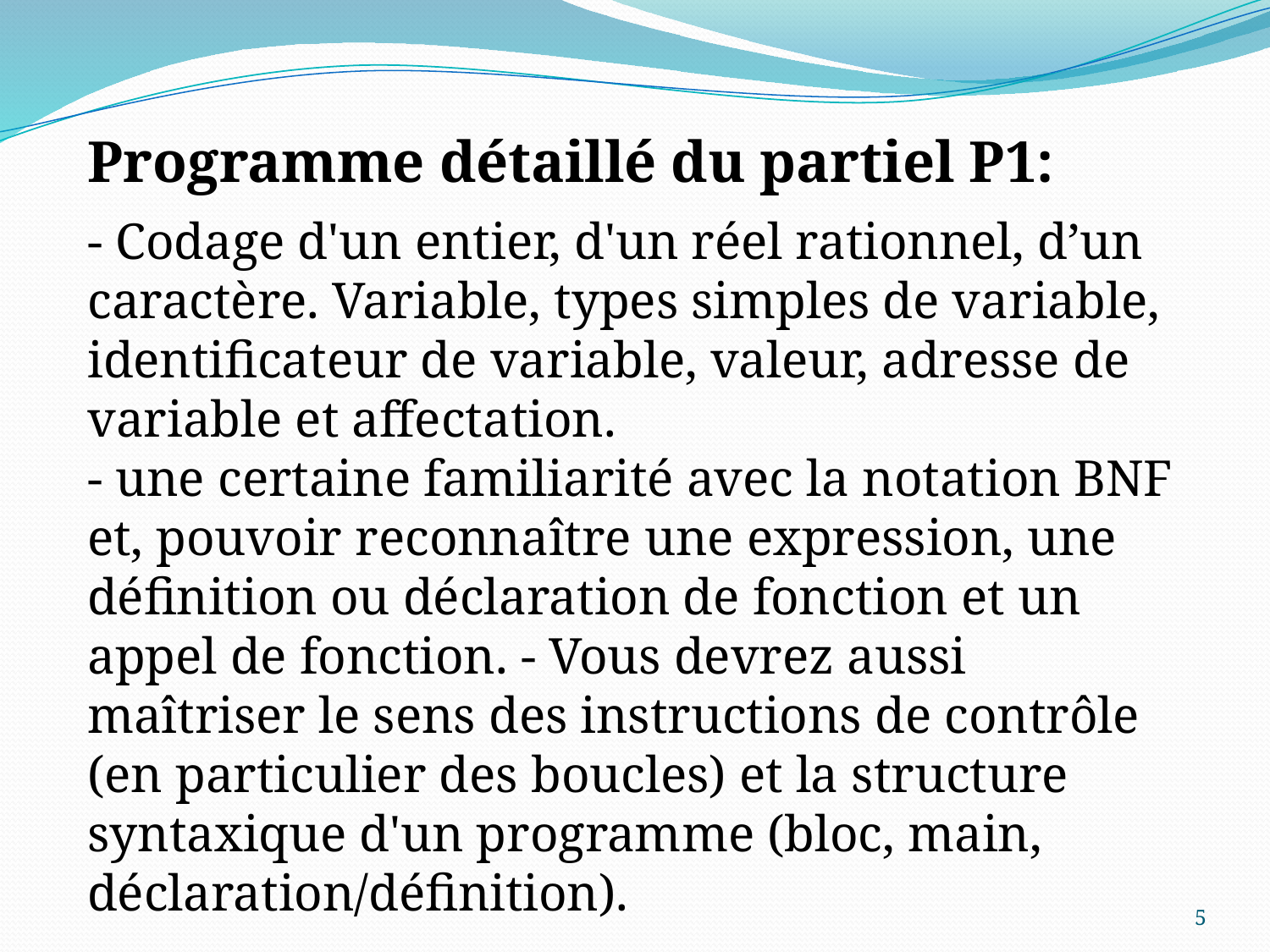

Programme détaillé du partiel P1:

- Codage d'un entier, d'un réel rationnel, d’un caractère. Variable, types simples de variable, identificateur de variable, valeur, adresse de variable et affectation.
- une certaine familiarité avec la notation BNF et, pouvoir reconnaître une expression, une définition ou déclaration de fonction et un appel de fonction. - Vous devrez aussi maîtriser le sens des instructions de contrôle (en particulier des boucles) et la structure syntaxique d'un programme (bloc, main, déclaration/définition).
5